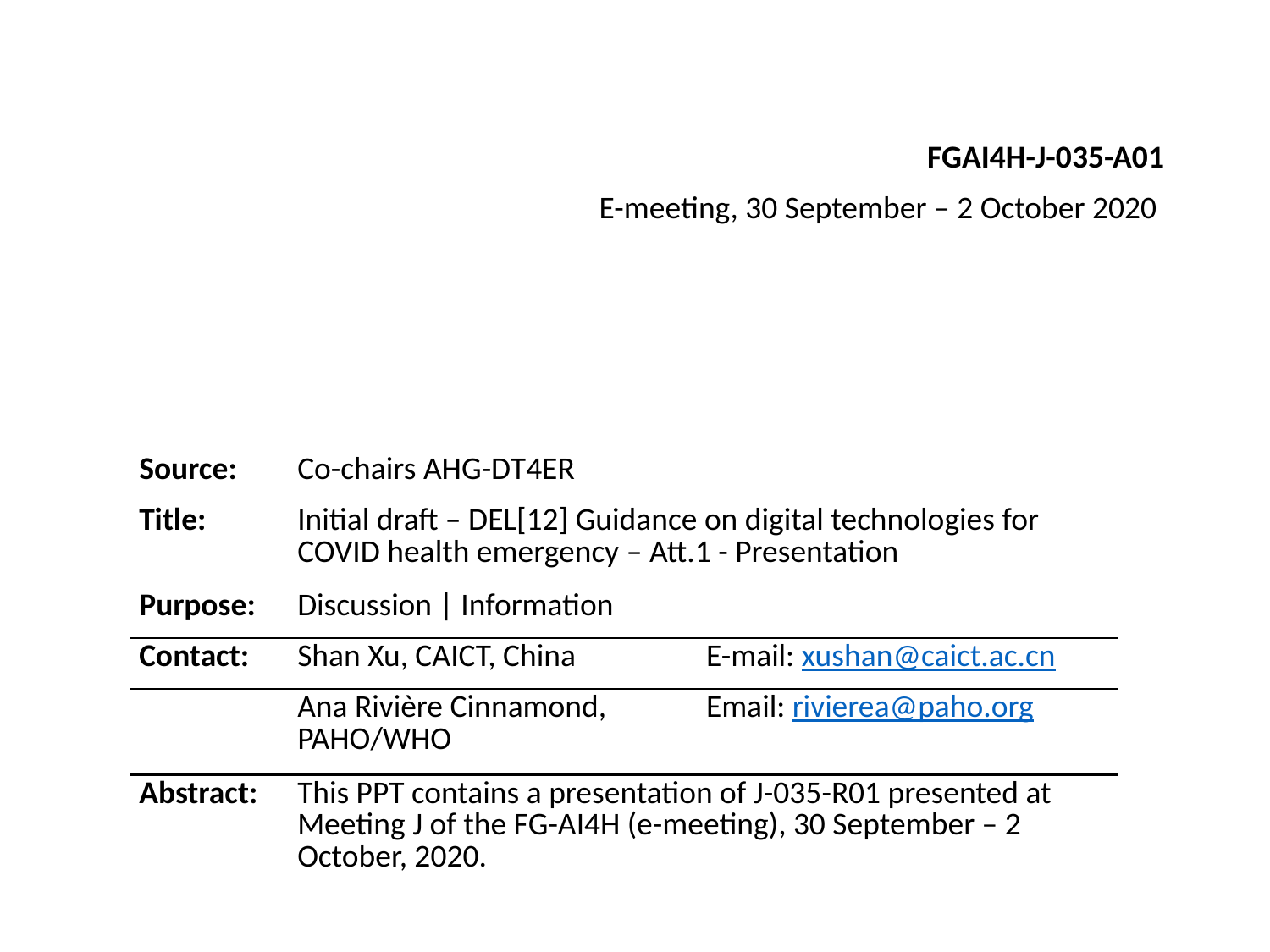

FGAI4H-J-035-A01
E-meeting, 30 September – 2 October 2020
| Source: | Co-chairs AHG-DT4ER |  |
| --- | --- | --- |
| Title: | Initial draft – DEL[12] Guidance on digital technologies for COVID health emergency – Att.1 - Presentation |  |
| Purpose: | Discussion | Information |  |
| Contact: | Shan Xu, CAICT, China | E-mail: xushan@caict.ac.cn |
|  | Ana Rivière Cinnamond, PAHO/WHO | Email: rivierea@paho.org |
| Abstract: | This PPT contains a presentation of J-035-R01 presented at Meeting J of the FG-AI4H (e-meeting), 30 September – 2 October, 2020. |  |